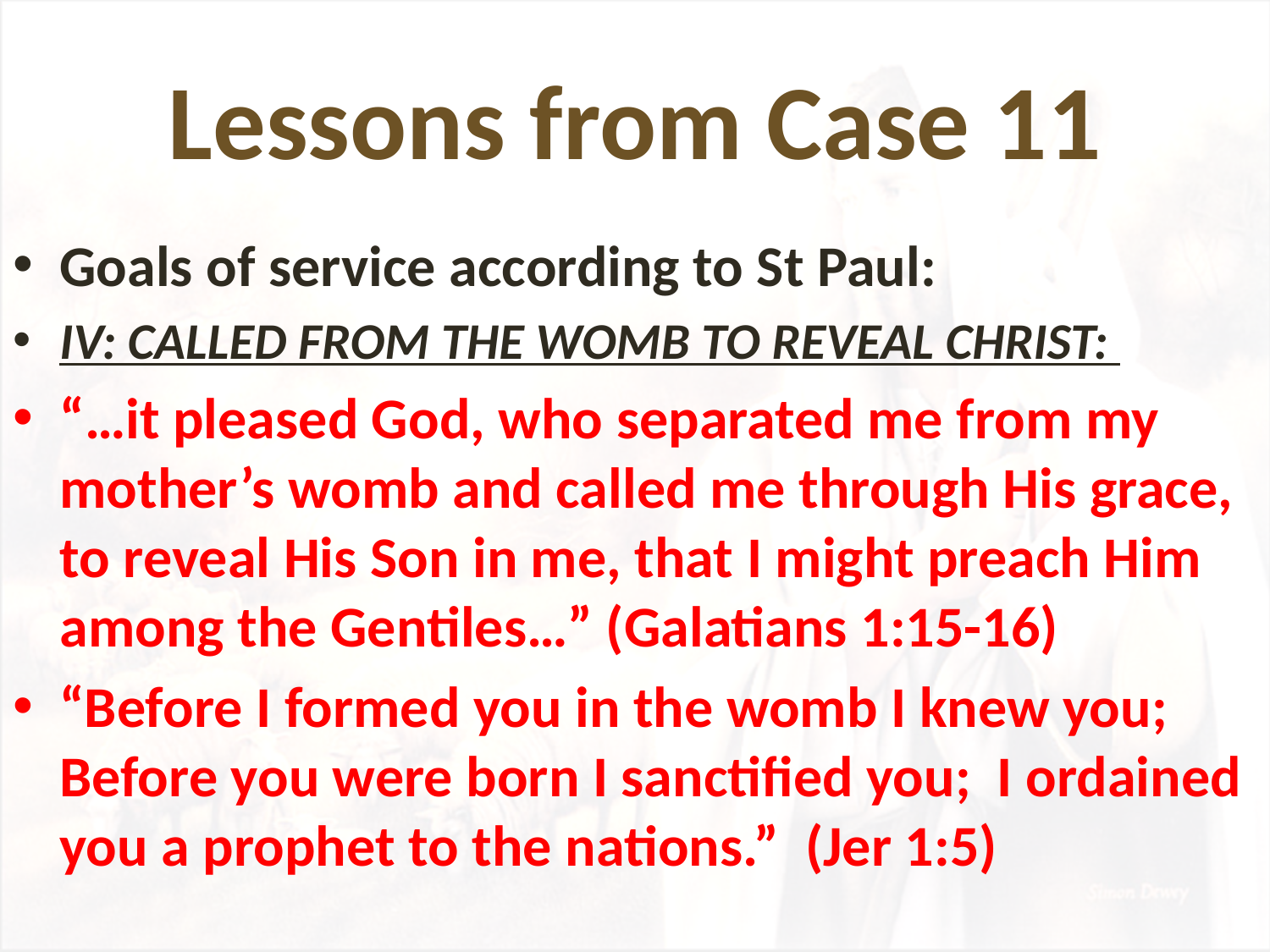

# Lessons from Case 11
Goals of service according to St Paul:
IV: CALLED FROM THE WOMB TO REVEAL CHRIST:
“…it pleased God, who separated me from my mother’s womb and called me through His grace, to reveal His Son in me, that I might preach Him among the Gentiles…” (Galatians‬ ‭1:15-16)
“Before I formed you in the womb I knew you;
Before you were born I sanctified you;  I ordained you a prophet to the nations.”  (Jer 1:5)